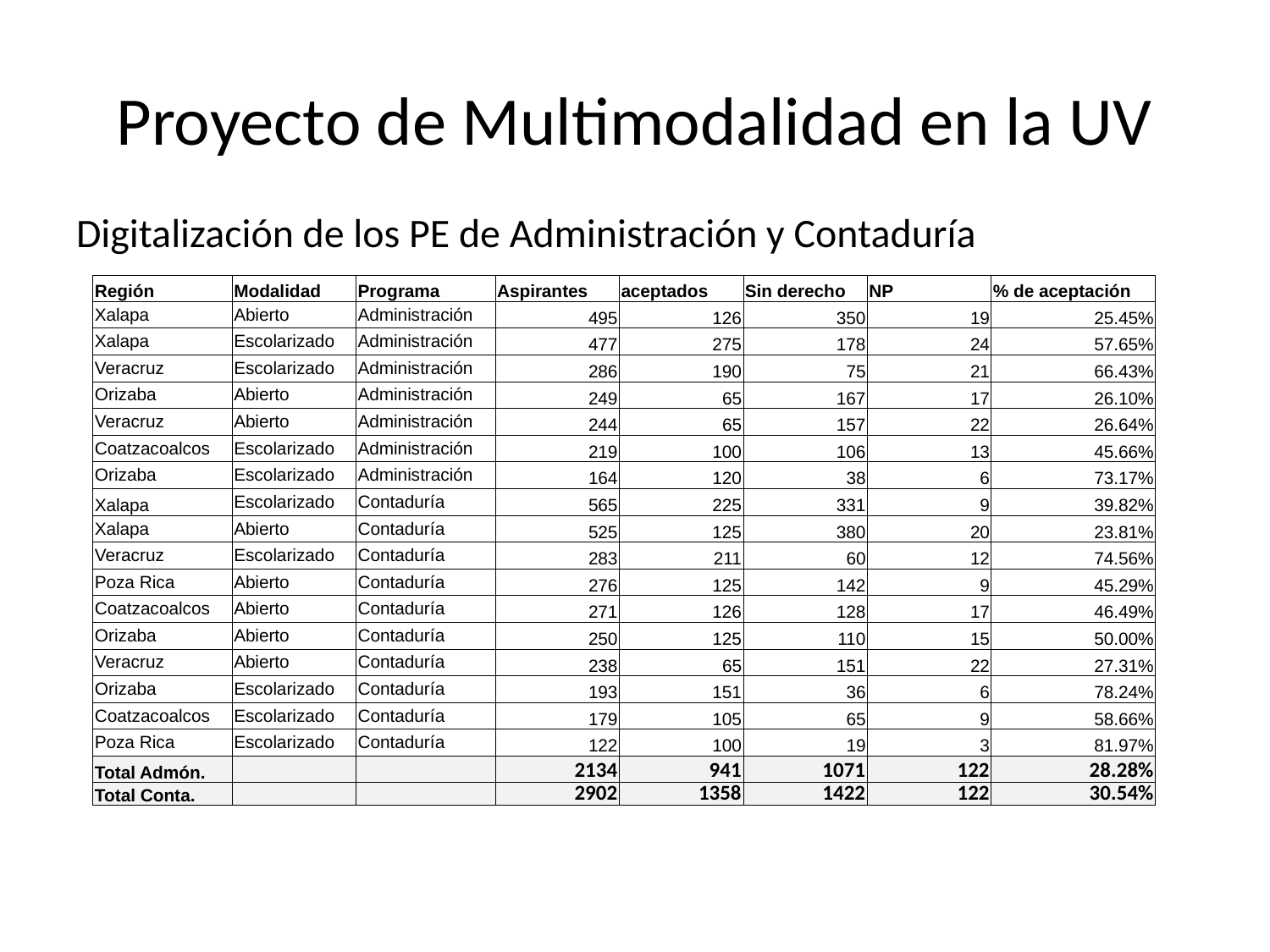

# Proyecto de Multimodalidad en la UV
Digitalización de los PE de Administración y Contaduría

| Región | Modalidad | Programa | Aspirantes | aceptados | Sin derecho | NP | % de aceptación |
| --- | --- | --- | --- | --- | --- | --- | --- |
| Xalapa | Abierto | Administración | 495 | 126 | 350 | 19 | 25.45% |
| Xalapa | Escolarizado | Administración | 477 | 275 | 178 | 24 | 57.65% |
| Veracruz | Escolarizado | Administración | 286 | 190 | 75 | 21 | 66.43% |
| Orizaba | Abierto | Administración | 249 | 65 | 167 | 17 | 26.10% |
| Veracruz | Abierto | Administración | 244 | 65 | 157 | 22 | 26.64% |
| Coatzacoalcos | Escolarizado | Administración | 219 | 100 | 106 | 13 | 45.66% |
| Orizaba | Escolarizado | Administración | 164 | 120 | 38 | 6 | 73.17% |
| Xalapa | Escolarizado | Contaduría | 565 | 225 | 331 | 9 | 39.82% |
| Xalapa | Abierto | Contaduría | 525 | 125 | 380 | 20 | 23.81% |
| Veracruz | Escolarizado | Contaduría | 283 | 211 | 60 | 12 | 74.56% |
| Poza Rica | Abierto | Contaduría | 276 | 125 | 142 | 9 | 45.29% |
| Coatzacoalcos | Abierto | Contaduría | 271 | 126 | 128 | 17 | 46.49% |
| Orizaba | Abierto | Contaduría | 250 | 125 | 110 | 15 | 50.00% |
| Veracruz | Abierto | Contaduría | 238 | 65 | 151 | 22 | 27.31% |
| Orizaba | Escolarizado | Contaduría | 193 | 151 | 36 | 6 | 78.24% |
| Coatzacoalcos | Escolarizado | Contaduría | 179 | 105 | 65 | 9 | 58.66% |
| Poza Rica | Escolarizado | Contaduría | 122 | 100 | 19 | 3 | 81.97% |
| Total Admón. |  |  | 2134 | 941 | 1071 | 122 | 28.28% |
| Total Conta. |  |  | 2902 | 1358 | 1422 | 122 | 30.54% |